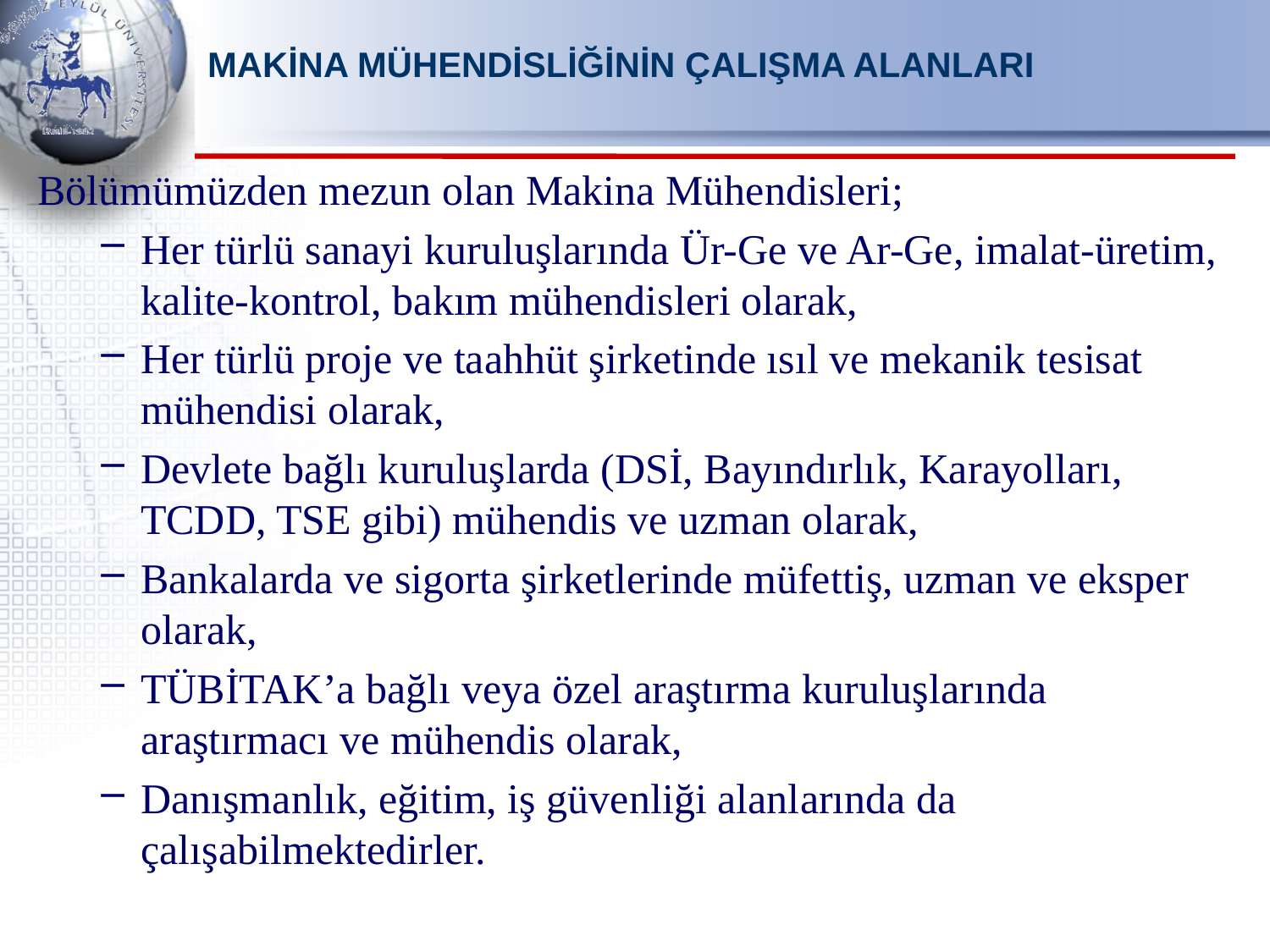

# MAKİNA MÜHENDİSLİĞİNİN ÇALIŞMA ALANLARI
Bölümümüzden mezun olan Makina Mühendisleri;
Her türlü sanayi kuruluşlarında Ür-Ge ve Ar-Ge, imalat-üretim, kalite-kontrol, bakım mühendisleri olarak,
Her türlü proje ve taahhüt şirketinde ısıl ve mekanik tesisat mühendisi olarak,
Devlete bağlı kuruluşlarda (DSİ, Bayındırlık, Karayolları, TCDD, TSE gibi) mühendis ve uzman olarak,
Bankalarda ve sigorta şirketlerinde müfettiş, uzman ve eksper olarak,
TÜBİTAK’a bağlı veya özel araştırma kuruluşlarında araştırmacı ve mühendis olarak,
Danışmanlık, eğitim, iş güvenliği alanlarında da çalışabilmektedirler.